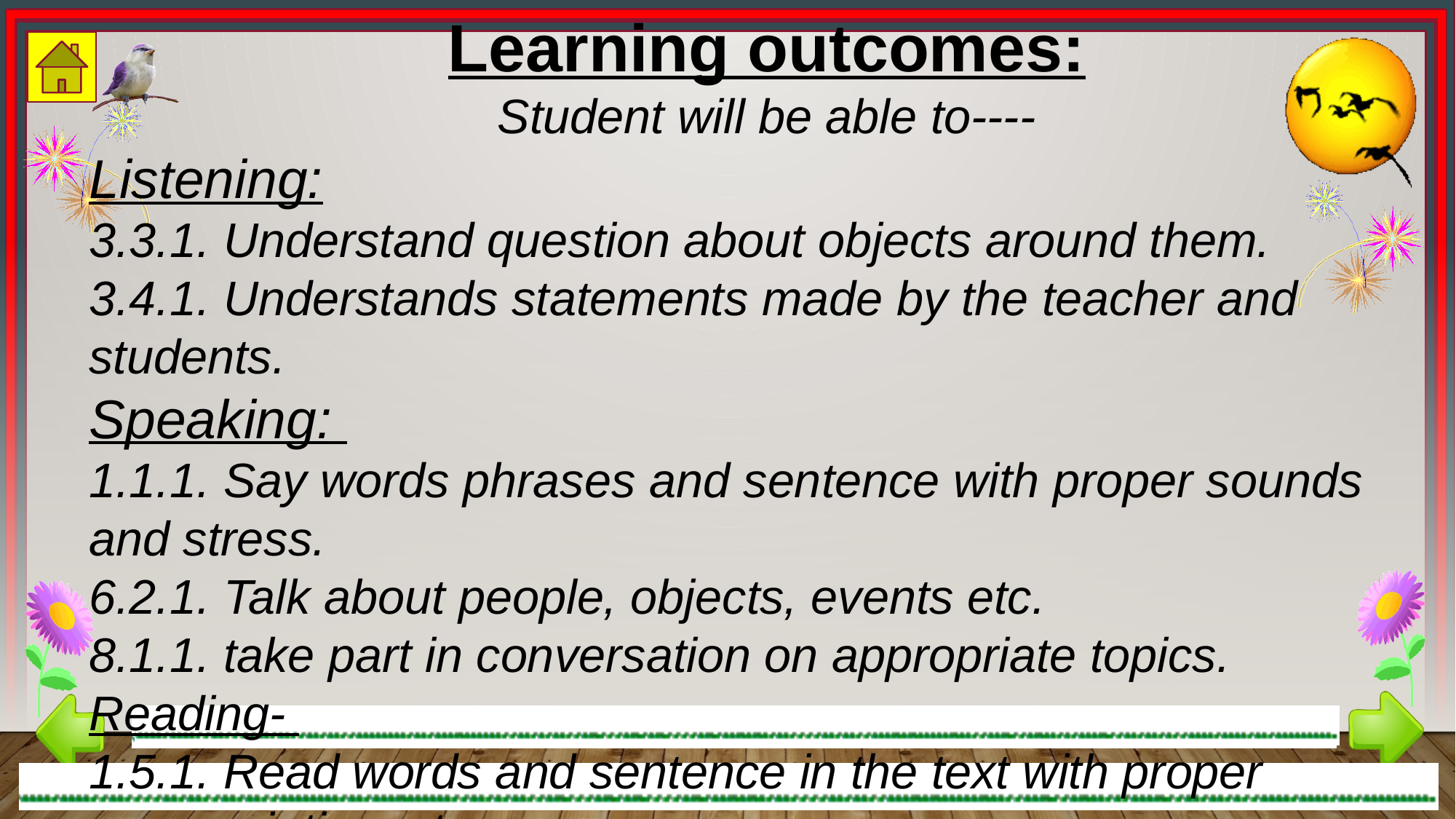

Learning outcomes:
Student will be able to----
Listening:
3.3.1. Understand question about objects around them.
3.4.1. Understands statements made by the teacher and students.
Speaking:
1.1.1. Say words phrases and sentence with proper sounds and stress.
6.2.1. Talk about people, objects, events etc.
8.1.1. take part in conversation on appropriate topics.
Reading-
1.5.1. Read words and sentence in the text with proper  pronunciation, stress
         intonation.